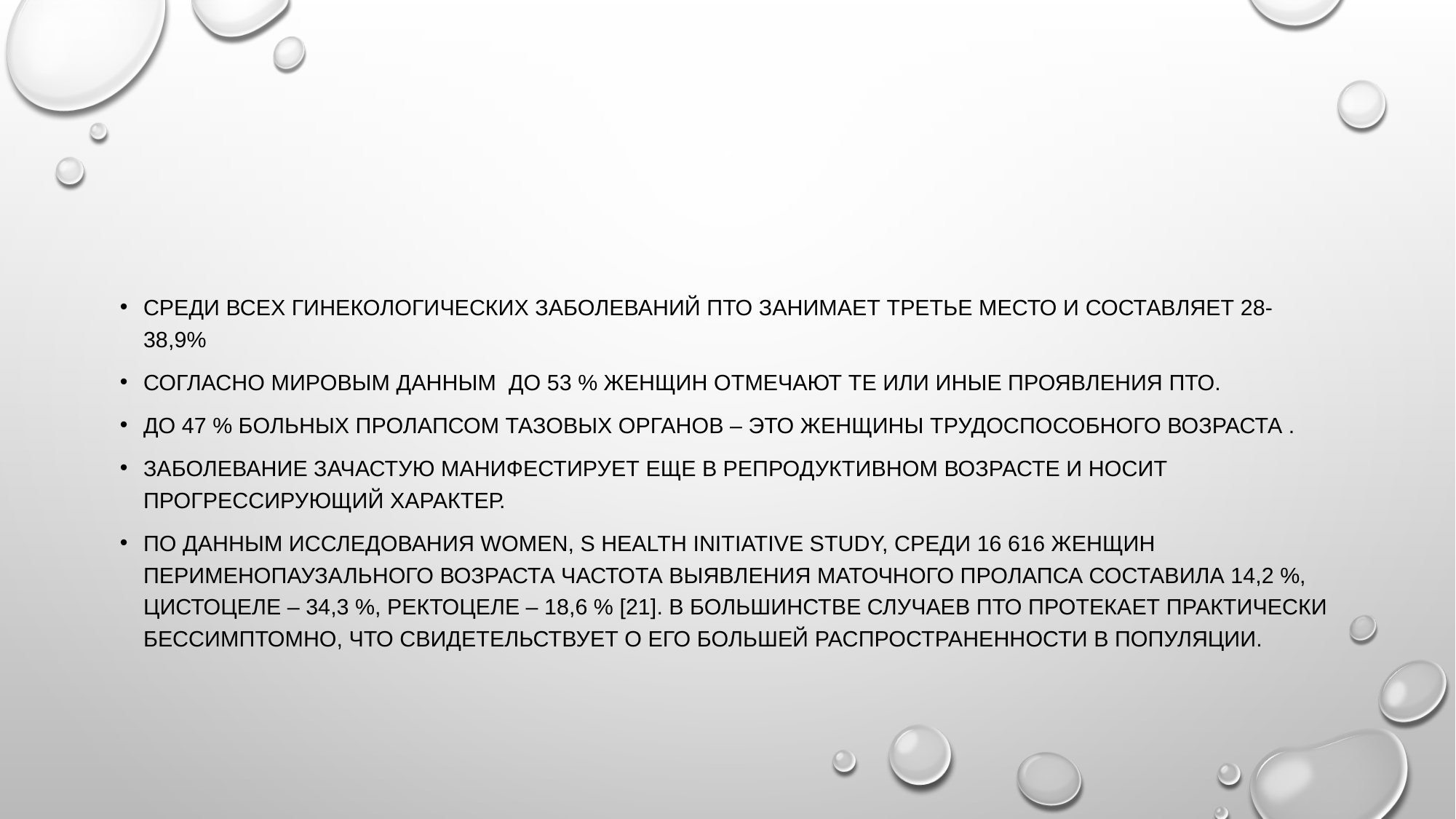

#
Среди всех гинекологических заболеваний пто занимает третье место и составляет 28-38,9%
согласно мировым данным  до 53 % женщин отмечают те или иные проявления ПТО.
До 47 % больных пролапсом тазовых органов – это женщины трудоспособного возраста .
Заболевание зачастую манифестирует еще в репродуктивном возрасте и носит прогрессирующий характер.
По данным исследования Women, s Health Initiative Study, среди 16 616 женщин перименопаузального возраста частота выявления маточного пролапса составила 14,2 %, цистоцеле – 34,3 %, ректоцеле – 18,6 % [21]. В большинстве случаев ПТО протекает практически бессимптомно, что свидетельствует о его большей распространенности в популяции.